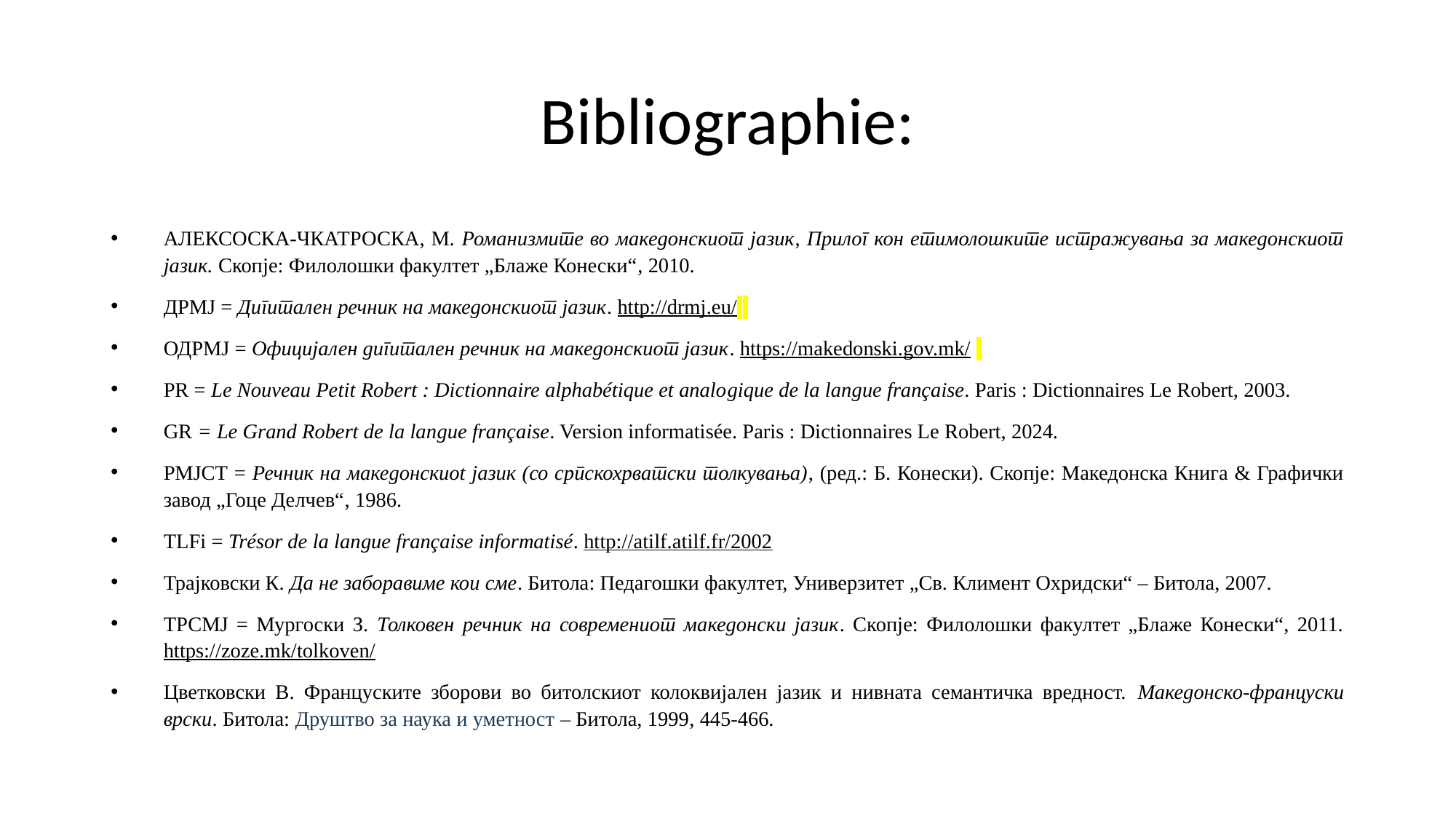

# Bibliographie:
АЛЕКСОСКА-ЧКАТРОСКА, М. Романизмите во македонскиот јазик, Прилог кон етимолошките истражувања за македонскиот јазик. Скопје: Филолошки факултет „Блаже Конески“, 2010.
ДРМЈ = Дигитален речник на македонскиот јазик. http://drmj.eu/
ОДРМЈ = Официјален дигитален речник на македонскиот јазик. https://makedonski.gov.mk/
PR = Le Nouveau Petit Robert : Dictionnaire alphabétique et analogique de la langue française. Paris : Dictionnaires Le Robert, 2003.
GR = Le Grand Robert de la langue française. Version informatisée. Paris : Dictionnaires Le Robert, 2024.
РМЈСТ = Речник на македонскиоt јазик (со српскохрватски толкувања), (ред.: Б. Конески). Скопје: Македонска Книга & Графички завод „Гоце Делчев“, 1986.
TLFi = Trésor de la langue française informatisé. http://atilf.atilf.fr/2002
Трајковски К. Да не заборавиме кои сме. Битола: Педагошки факултет, Универзитет „Св. Климент Охридски“ – Битола, 2007.
ТРСМЈ = Мургоски З. Толковен речник на современиот македонски јазик. Скопје: Филолошки факултет „Блаже Конески“, 2011. https://zoze.mk/tolkoven/
Цветковски В. Француските зборови во битолскиот колоквијален јазик и нивната семантичка вредност. Македонско-француски врски. Битола: Друштво за наука и уметност – Битола, 1999, 445-466.